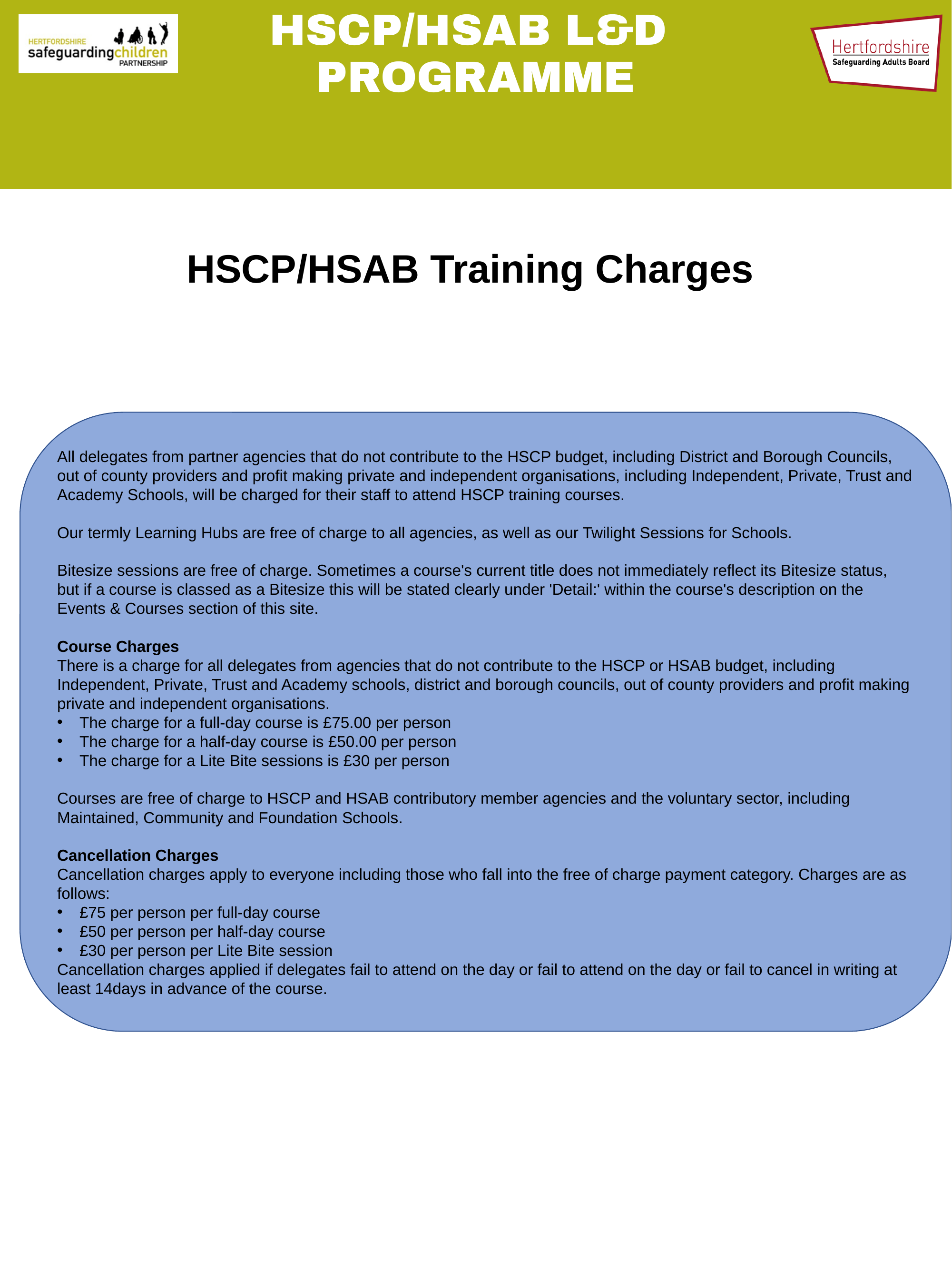

# HSCP/HSAB L&D PROGRAMME
HSCP/HSAB Training Charges
All delegates from partner agencies that do not contribute to the HSCP budget, including District and Borough Councils, out of county providers and profit making private and independent organisations, including Independent, Private, Trust and Academy Schools, will be charged for their staff to attend HSCP training courses.

Our termly Learning Hubs are free of charge to all agencies, as well as our Twilight Sessions for Schools.

Bitesize sessions are free of charge. Sometimes a course's current title does not immediately reflect its Bitesize status, but if a course is classed as a Bitesize this will be stated clearly under 'Detail:' within the course's description on the Events & Courses section of this site.
Course Charges
There is a charge for all delegates from agencies that do not contribute to the HSCP or HSAB budget, including Independent, Private, Trust and Academy schools, district and borough councils, out of county providers and profit making private and independent organisations.
The charge for a full-day course is £75.00 per person
The charge for a half-day course is £50.00 per person
The charge for a Lite Bite sessions is £30 per person

Courses are free of charge to HSCP and HSAB contributory member agencies and the voluntary sector, including Maintained, Community and Foundation Schools.

Cancellation Charges
Cancellation charges apply to everyone including those who fall into the free of charge payment category. Charges are as follows:
£75 per person per full-day course
£50 per person per half-day course
£30 per person per Lite Bite session
Cancellation charges applied if delegates fail to attend on the day or fail to attend on the day or fail to cancel in writing at least 14days in advance of the course.